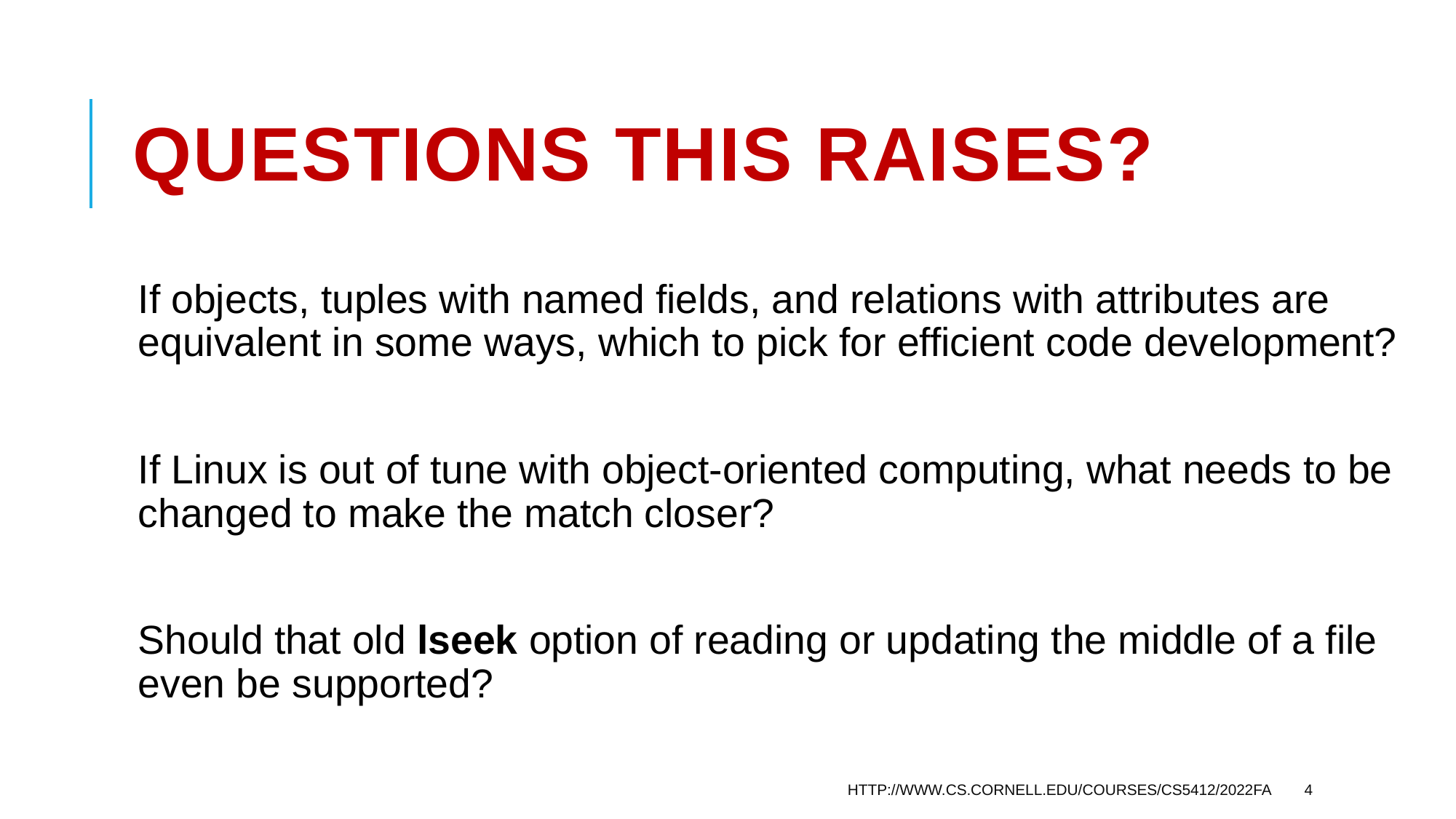

# Questions this raises?
If objects, tuples with named fields, and relations with attributes are equivalent in some ways, which to pick for efficient code development?

If Linux is out of tune with object-oriented computing, what needs to be changed to make the match closer?

Should that old lseek option of reading or updating the middle of a file even be supported?

http://www.cs.cornell.edu/courses/cs5412/2022fa
4